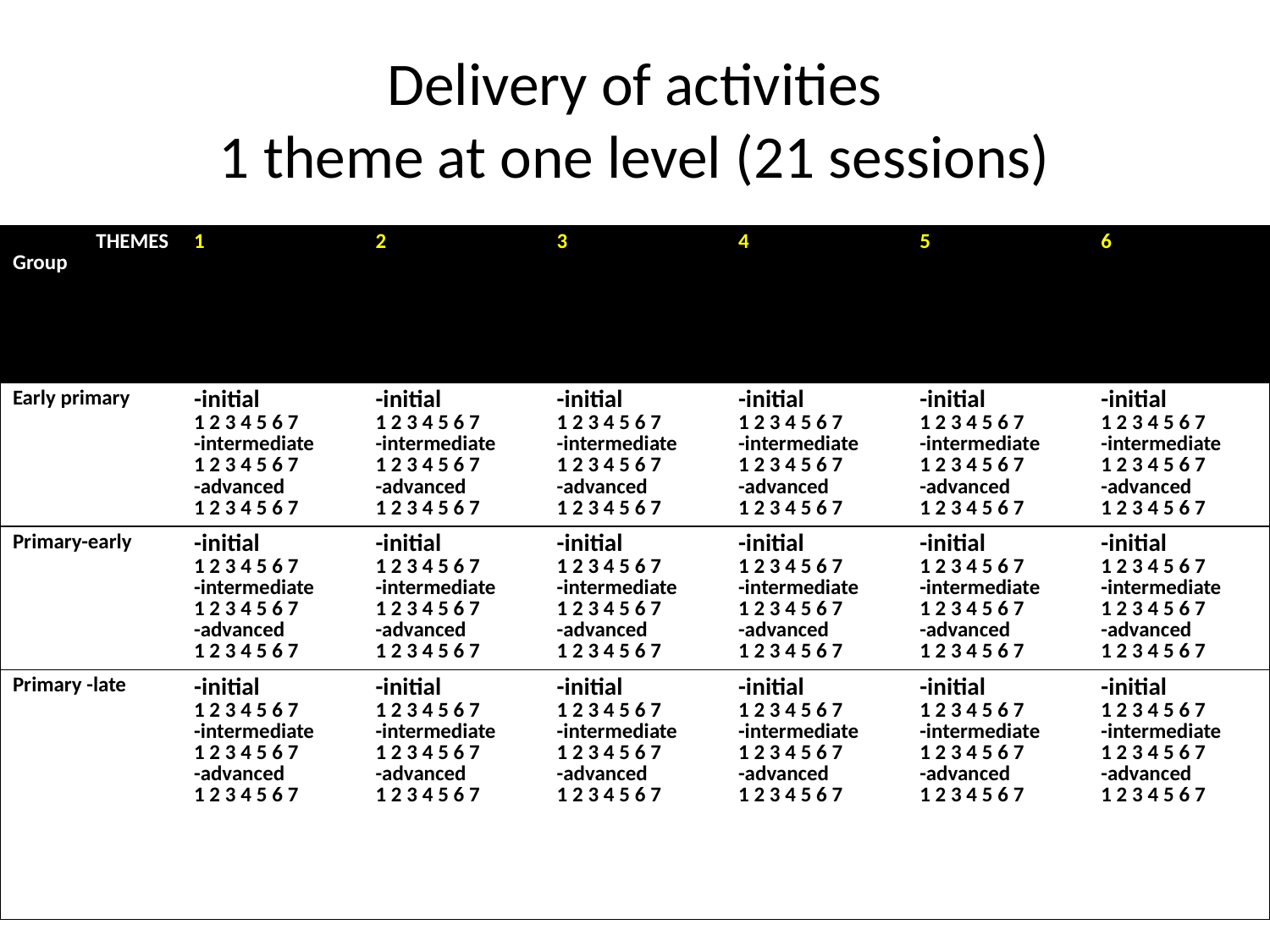

# Delivery of activities 1 theme at one level (21 sessions)
| THEMES Group | 1 | 2 | 3 | 4 | 5 | 6 |
| --- | --- | --- | --- | --- | --- | --- |
| Early primary | -initial 1 2 3 4 5 6 7 -intermediate 1 2 3 4 5 6 7 -advanced 1 2 3 4 5 6 7 | -initial 1 2 3 4 5 6 7 -intermediate 1 2 3 4 5 6 7 -advanced 1 2 3 4 5 6 7 | -initial 1 2 3 4 5 6 7 -intermediate 1 2 3 4 5 6 7 -advanced 1 2 3 4 5 6 7 | -initial 1 2 3 4 5 6 7 -intermediate 1 2 3 4 5 6 7 -advanced 1 2 3 4 5 6 7 | -initial 1 2 3 4 5 6 7 -intermediate 1 2 3 4 5 6 7 -advanced 1 2 3 4 5 6 7 | -initial 1 2 3 4 5 6 7 -intermediate 1 2 3 4 5 6 7 -advanced 1 2 3 4 5 6 7 |
| Primary-early | -initial 1 2 3 4 5 6 7 -intermediate 1 2 3 4 5 6 7 -advanced 1 2 3 4 5 6 7 | -initial 1 2 3 4 5 6 7 -intermediate 1 2 3 4 5 6 7 -advanced 1 2 3 4 5 6 7 | -initial 1 2 3 4 5 6 7 -intermediate 1 2 3 4 5 6 7 -advanced 1 2 3 4 5 6 7 | -initial 1 2 3 4 5 6 7 -intermediate 1 2 3 4 5 6 7 -advanced 1 2 3 4 5 6 7 | -initial 1 2 3 4 5 6 7 -intermediate 1 2 3 4 5 6 7 -advanced 1 2 3 4 5 6 7 | -initial 1 2 3 4 5 6 7 -intermediate 1 2 3 4 5 6 7 -advanced 1 2 3 4 5 6 7 |
| Primary -late | -initial 1 2 3 4 5 6 7 -intermediate 1 2 3 4 5 6 7 -advanced 1 2 3 4 5 6 7 | -initial 1 2 3 4 5 6 7 -intermediate 1 2 3 4 5 6 7 -advanced 1 2 3 4 5 6 7 | -initial 1 2 3 4 5 6 7 -intermediate 1 2 3 4 5 6 7 -advanced 1 2 3 4 5 6 7 | -initial 1 2 3 4 5 6 7 -intermediate 1 2 3 4 5 6 7 -advanced 1 2 3 4 5 6 7 | -initial 1 2 3 4 5 6 7 -intermediate 1 2 3 4 5 6 7 -advanced 1 2 3 4 5 6 7 | -initial 1 2 3 4 5 6 7 -intermediate 1 2 3 4 5 6 7 -advanced 1 2 3 4 5 6 7 |